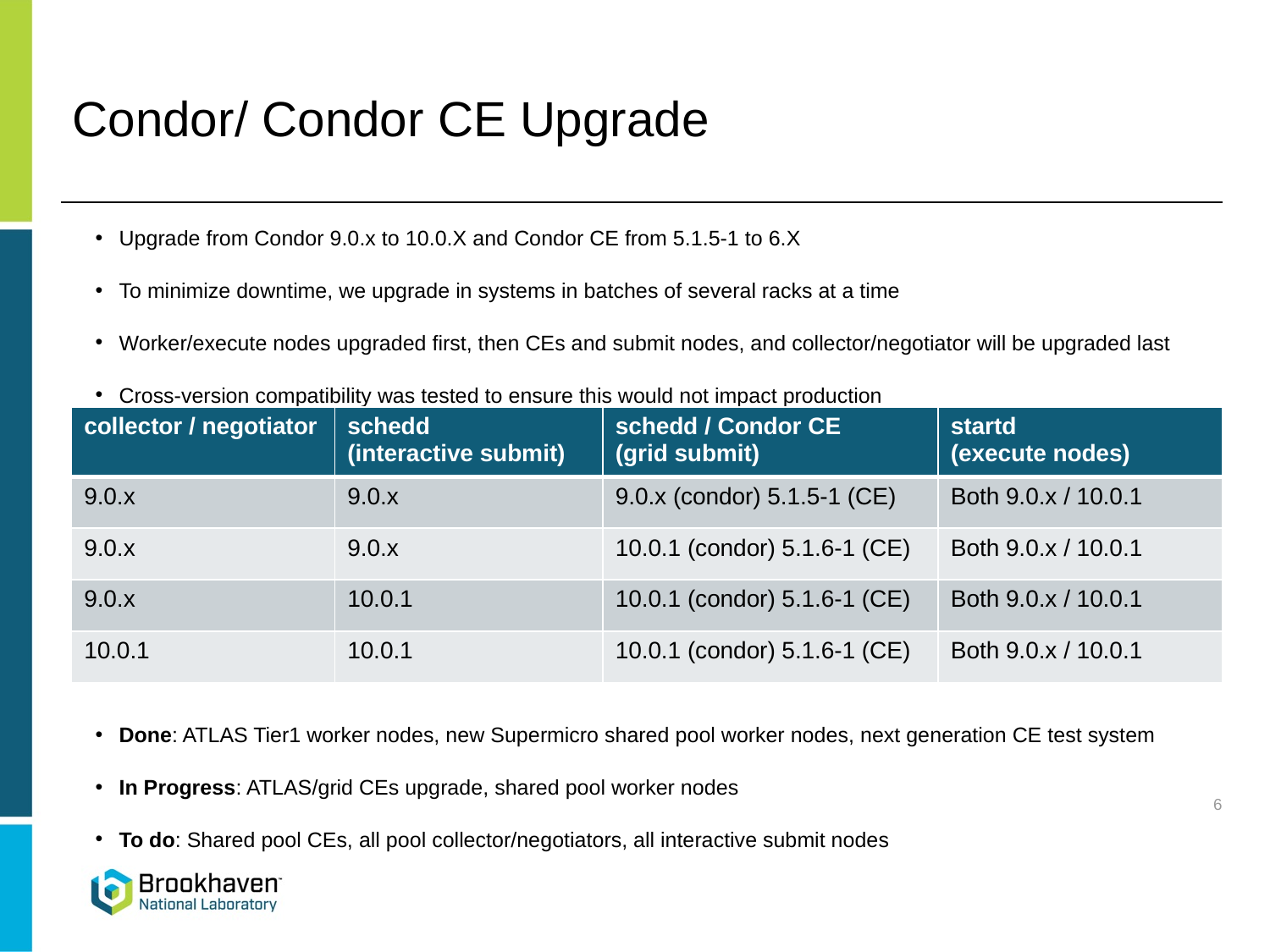

Condor/ Condor CE Upgrade
Upgrade from Condor 9.0.x to 10.0.X and Condor CE from 5.1.5-1 to 6.X

To minimize downtime, we upgrade in systems in batches of several racks at a time

Worker/execute nodes upgraded first, then CEs and submit nodes, and collector/negotiator will be upgraded last

Cross-version compatibility was tested to ensure this would not impact production

Done: ATLAS Tier1 worker nodes, new Supermicro shared pool worker nodes, next generation CE test system

In Progress: ATLAS/grid CEs upgrade, shared pool worker nodes

To do: Shared pool CEs, all pool collector/negotiators, all interactive submit nodes

| collector / negotiator | schedd (interactive submit) | schedd / Condor CE (grid submit) | startd (execute nodes) |
| --- | --- | --- | --- |
| 9.0.x | 9.0.x | 9.0.x (condor) 5.1.5-1 (CE) | Both 9.0.x / 10.0.1 |
| 9.0.x | 9.0.x | 10.0.1 (condor) 5.1.6-1 (CE) | Both 9.0.x / 10.0.1 |
| 9.0.x | 10.0.1 | 10.0.1 (condor) 5.1.6-1 (CE) | Both 9.0.x / 10.0.1 |
| 10.0.1 | 10.0.1 | 10.0.1 (condor) 5.1.6-1 (CE) | Both 9.0.x / 10.0.1 |
6